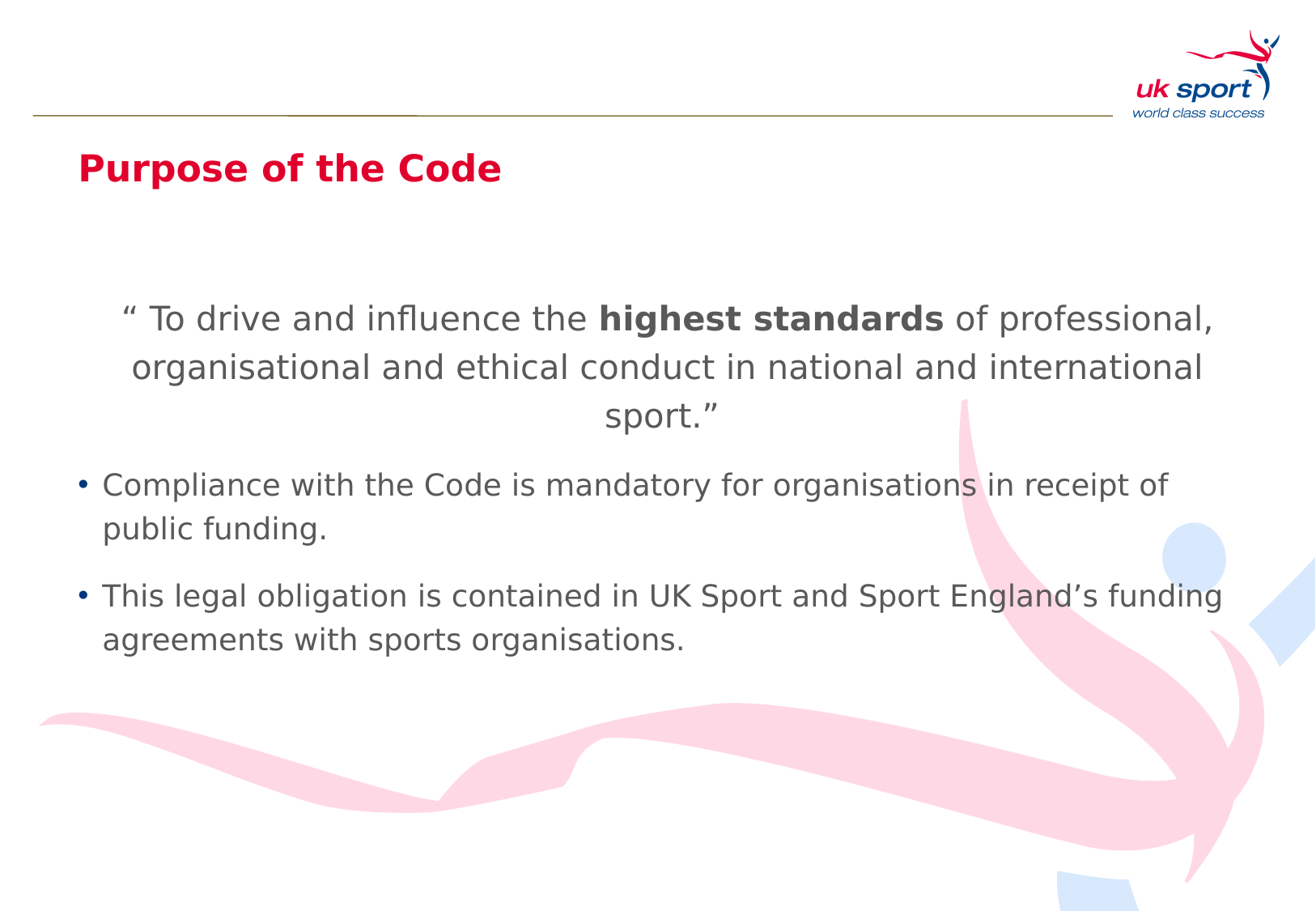

# Purpose of the Code

“ To drive and influence the highest standards of professional, organisational and ethical conduct in national and international sport.”
Compliance with the Code is mandatory for organisations in receipt of public funding.
This legal obligation is contained in UK Sport and Sport England’s funding agreements with sports organisations.